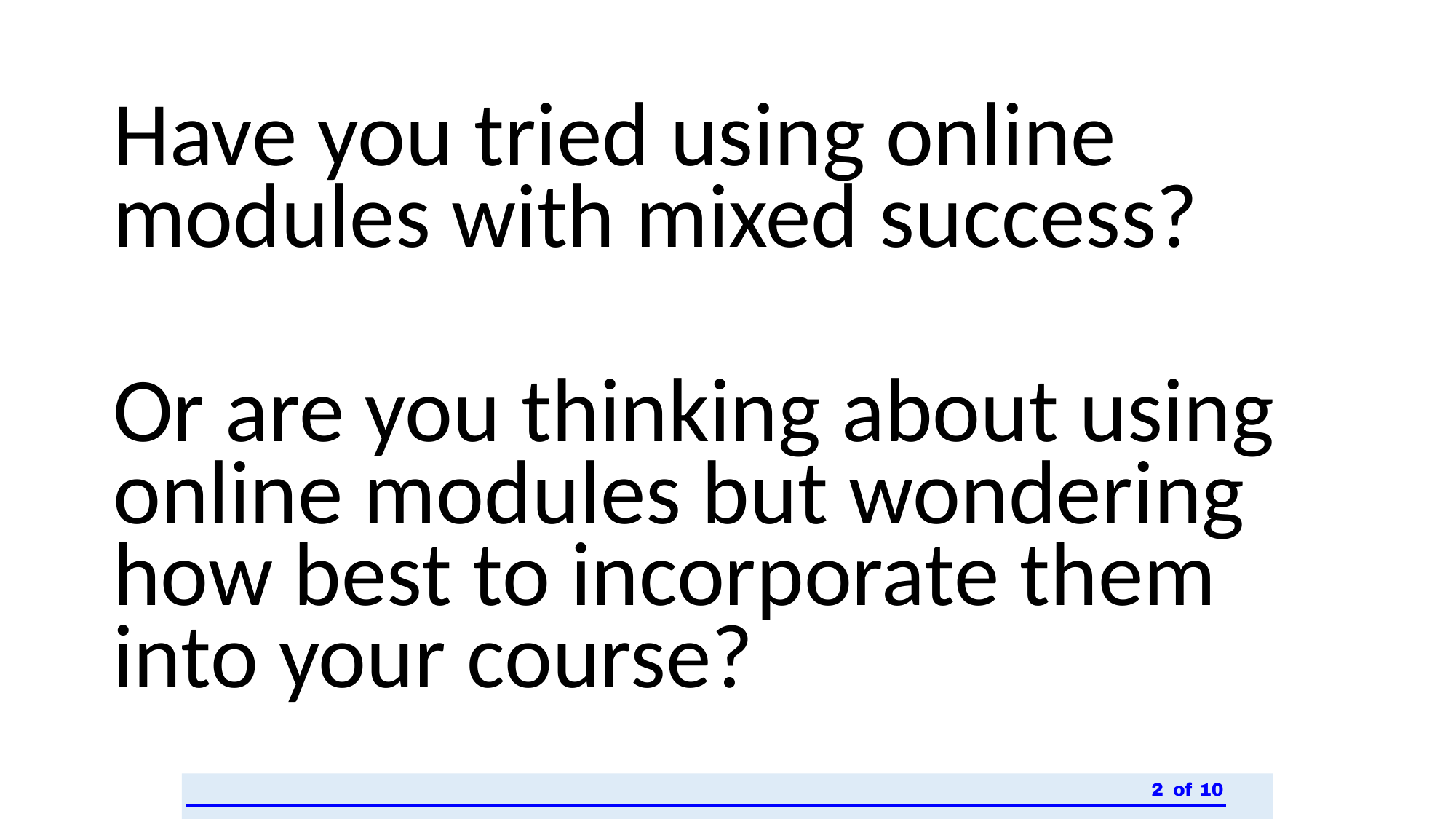

#
Have you tried using online modules with mixed success?

Or are you thinking about using online modules but wondering how best to incorporate them into your course?

2
of 10